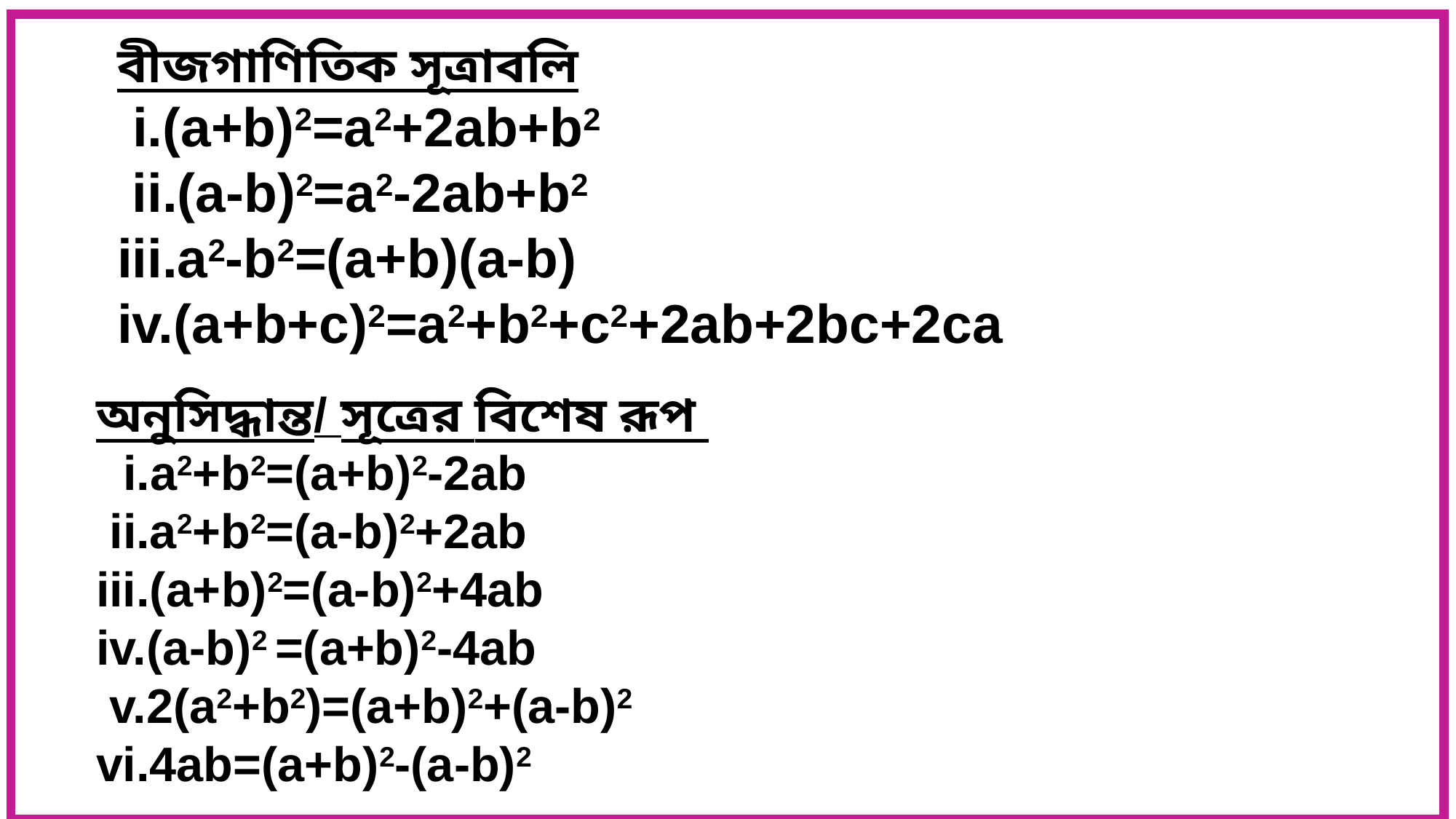

বীজগাণিতিক সূত্রাবলি
  i.(a+b)2=a2+2ab+b2
 ii.(a-b)2=a2-2ab+b2
iii.a2-b2=(a+b)(a-b)
iv.(a+b+c)2=a2+b2+c2+2ab+2bc+2ca
অনুসিদ্ধান্ত/ সূত্রের বিশেষ রূপ
  i.a2+b2=(a+b)2-2ab
 ii.a2+b2=(a-b)2+2ab
iii.(a+b)2=(a-b)2+4ab
iv.(a-b)2 =(a+b)2-4ab
 v.2(a2+b2)=(a+b)2+(a-b)2
vi.4ab=(a+b)2-(a-b)2